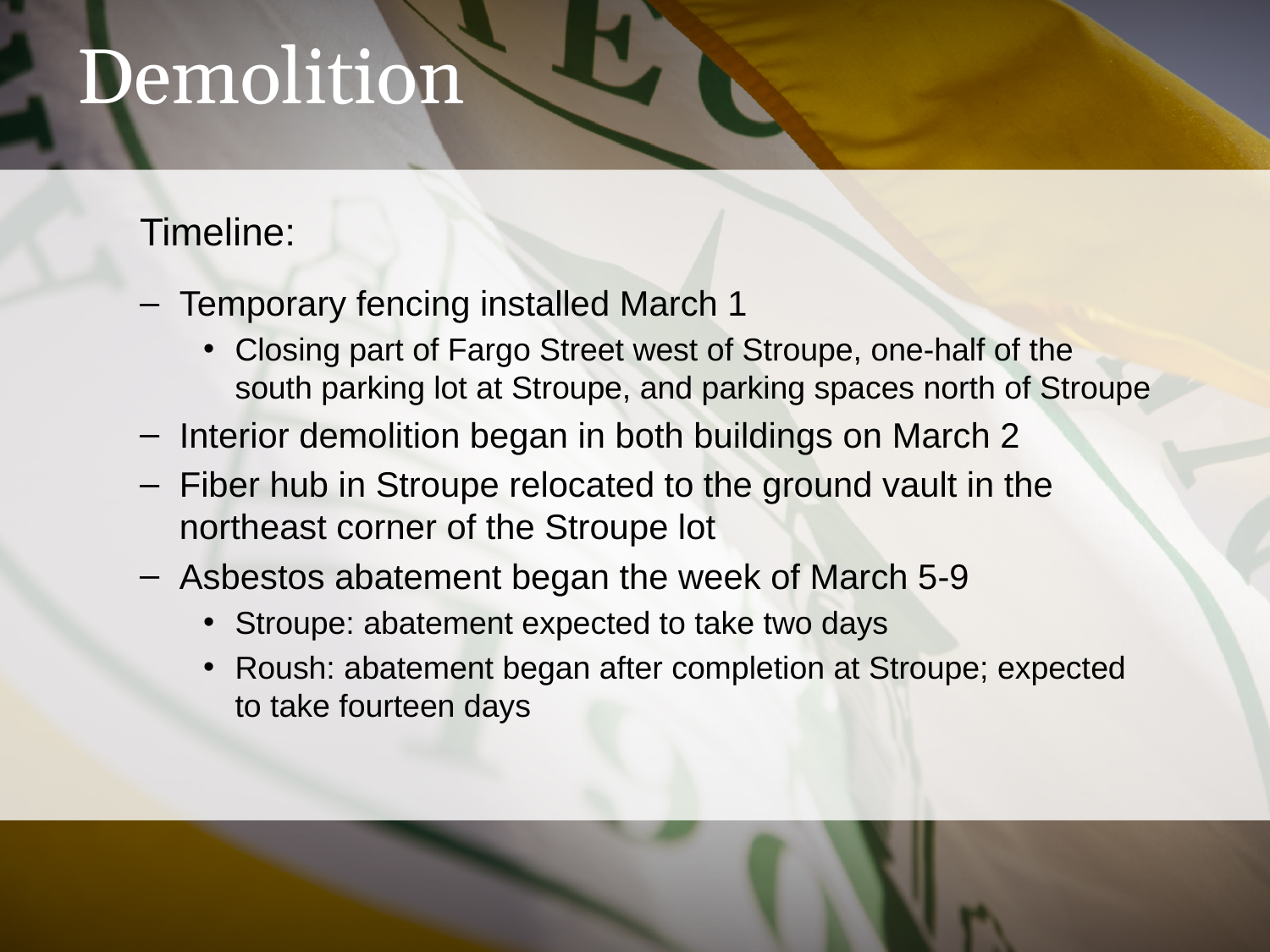

# Demolition
Timeline:

Temporary fencing installed March 1
Closing part of Fargo Street west of Stroupe, one-half of the south parking lot at Stroupe, and parking spaces north of Stroupe
Interior demolition began in both buildings on March 2
Fiber hub in Stroupe relocated to the ground vault in the northeast corner of the Stroupe lot
Asbestos abatement began the week of March 5-9
Stroupe: abatement expected to take two days
Roush: abatement began after completion at Stroupe; expected to take fourteen days